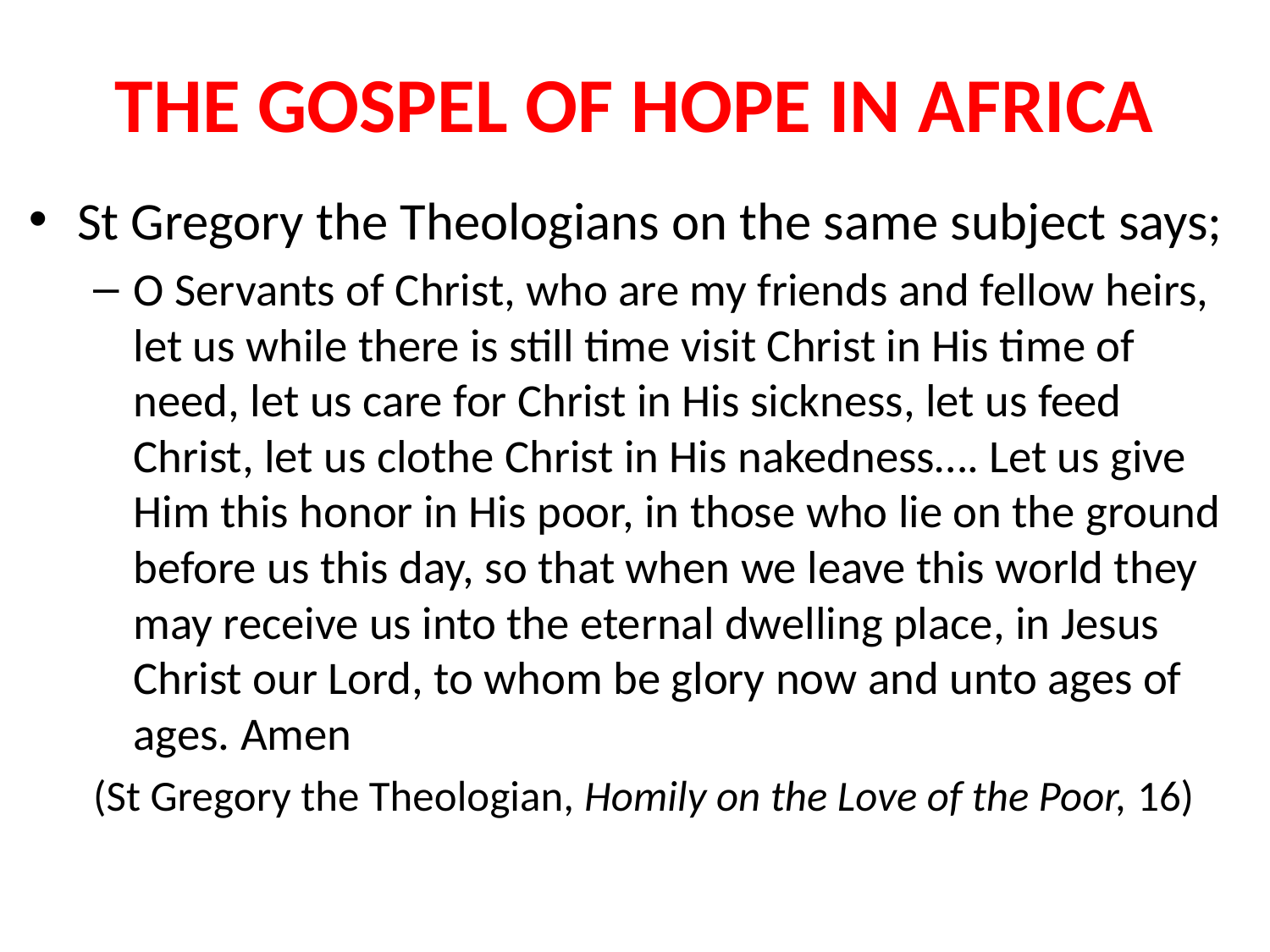

# THE GOSPEL OF HOPE IN AFRICA
St Gregory the Theologians on the same subject says;
O Servants of Christ, who are my friends and fellow heirs, let us while there is still time visit Christ in His time of need, let us care for Christ in His sickness, let us feed Christ, let us clothe Christ in His nakedness…. Let us give Him this honor in His poor, in those who lie on the ground before us this day, so that when we leave this world they may receive us into the eternal dwelling place, in Jesus Christ our Lord, to whom be glory now and unto ages of ages. Amen
(St Gregory the Theologian, Homily on the Love of the Poor, 16)